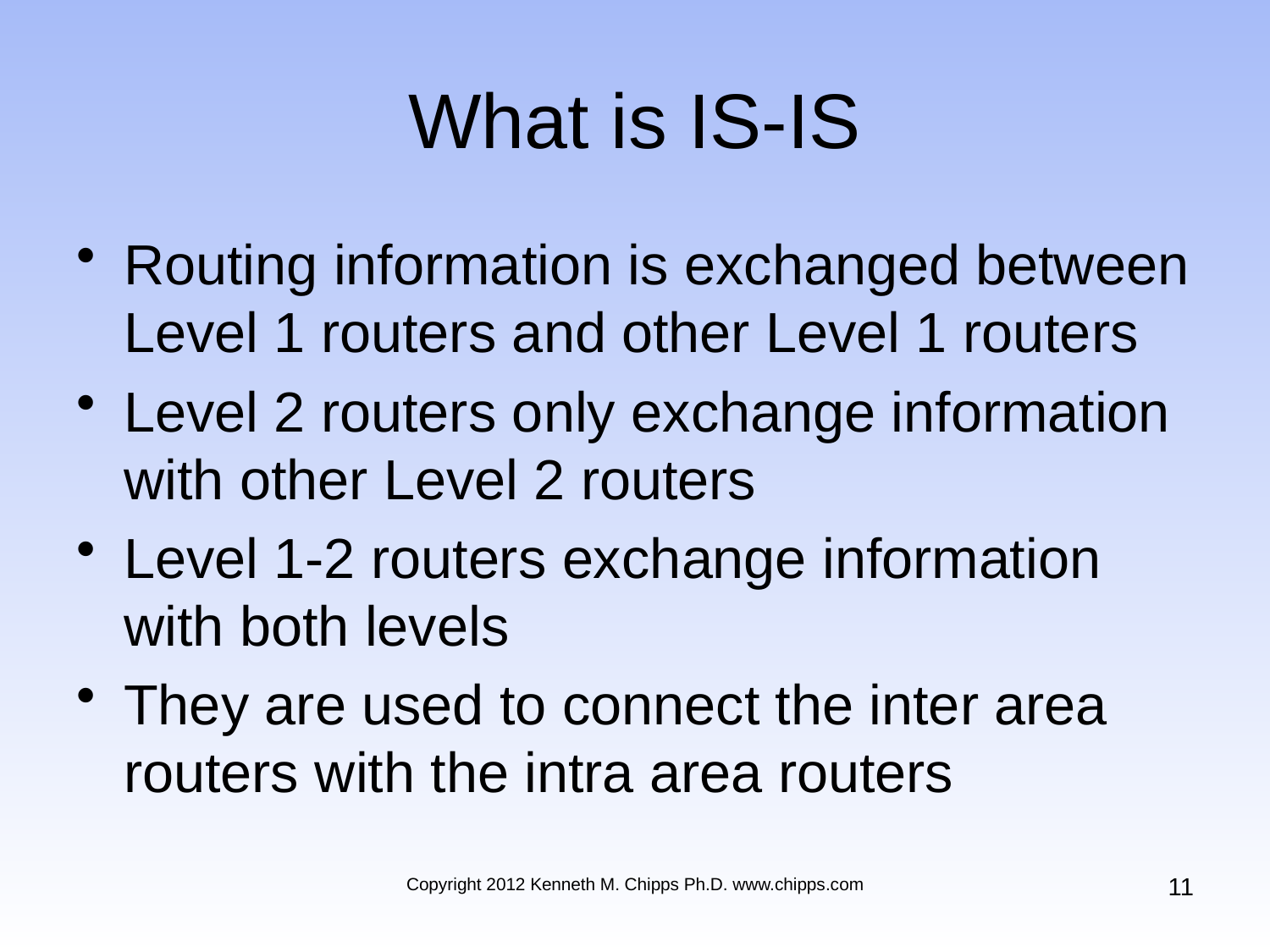

# What is IS-IS
Routing information is exchanged between Level 1 routers and other Level 1 routers
Level 2 routers only exchange information with other Level 2 routers
Level 1-2 routers exchange information with both levels
They are used to connect the inter area routers with the intra area routers
11
Copyright 2012 Kenneth M. Chipps Ph.D. www.chipps.com